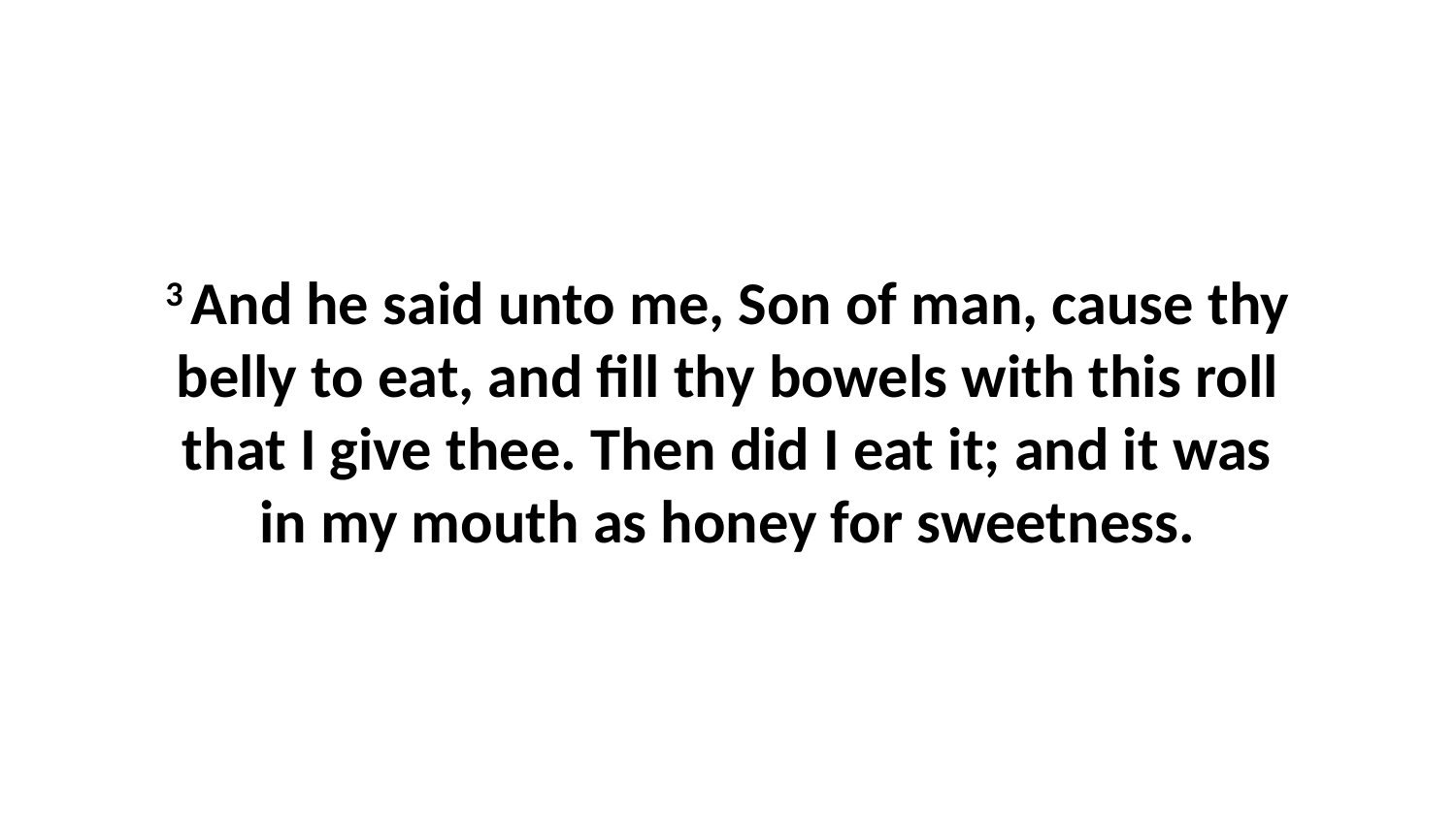

3 And he said unto me, Son of man, cause thy belly to eat, and fill thy bowels with this roll that I give thee. Then did I eat it; and it was in my mouth as honey for sweetness.